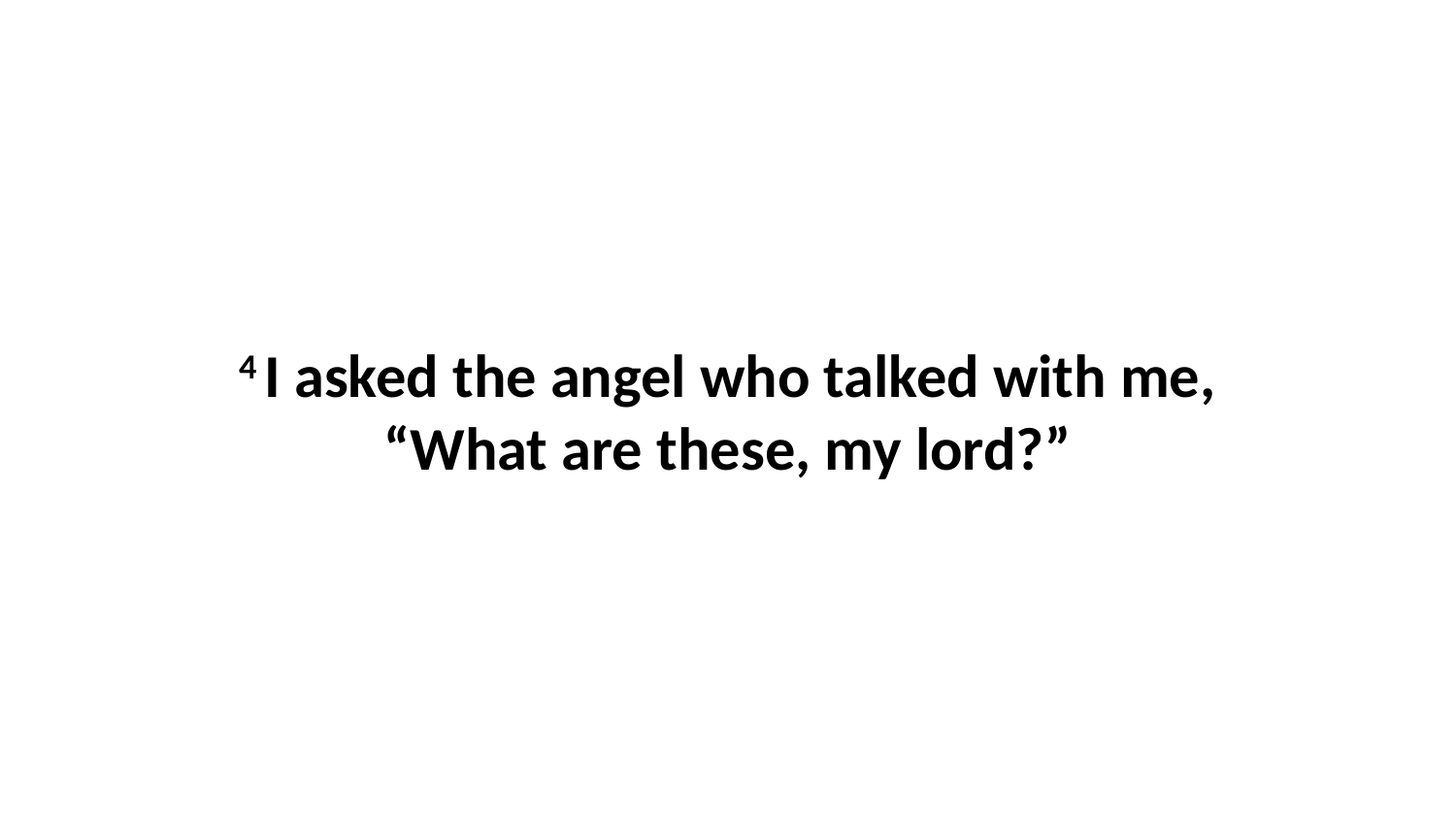

4 I asked the angel who talked with me, “What are these, my lord?”